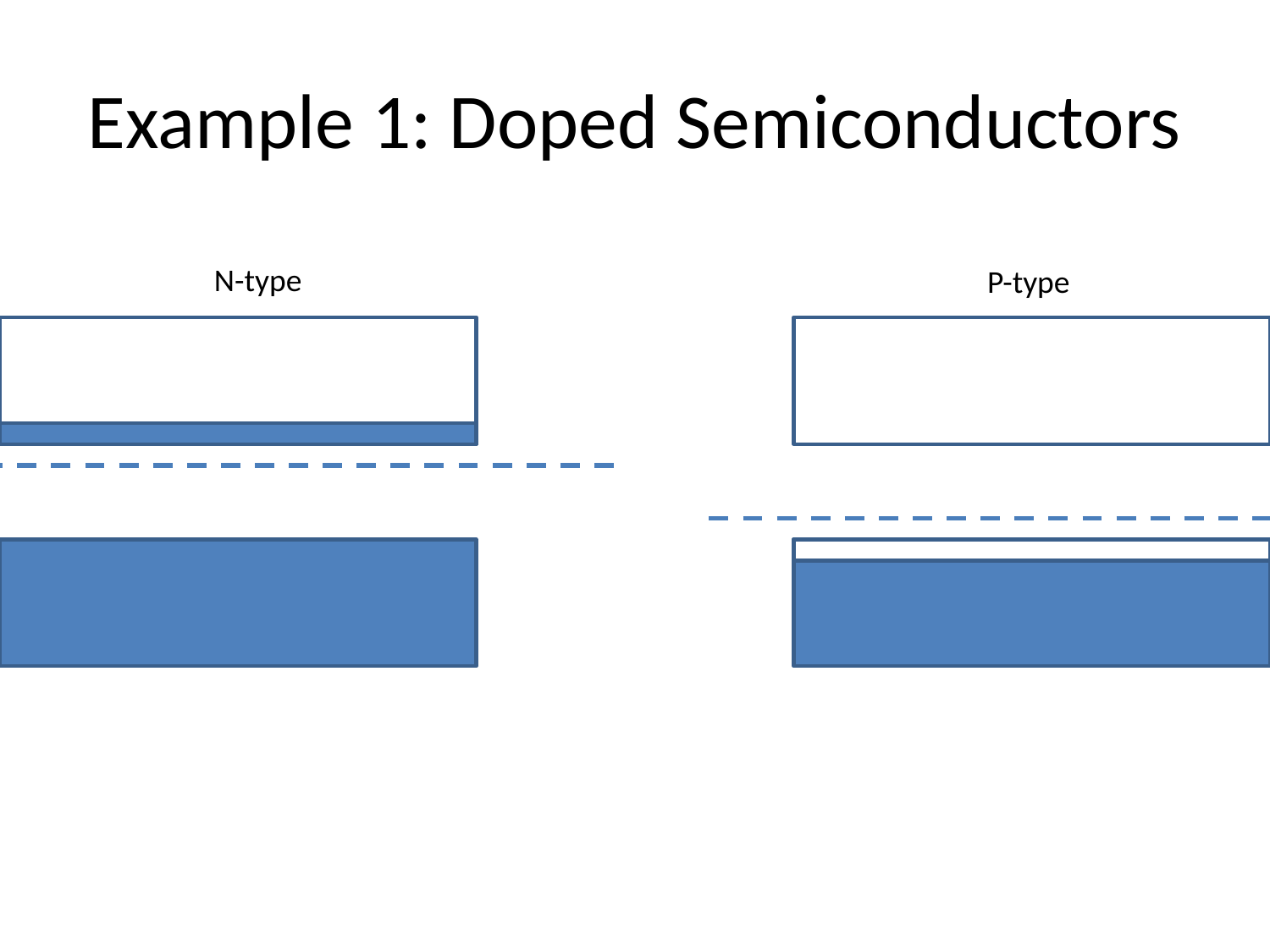

# Example 1: Doped Semiconductors
N-type
P-type